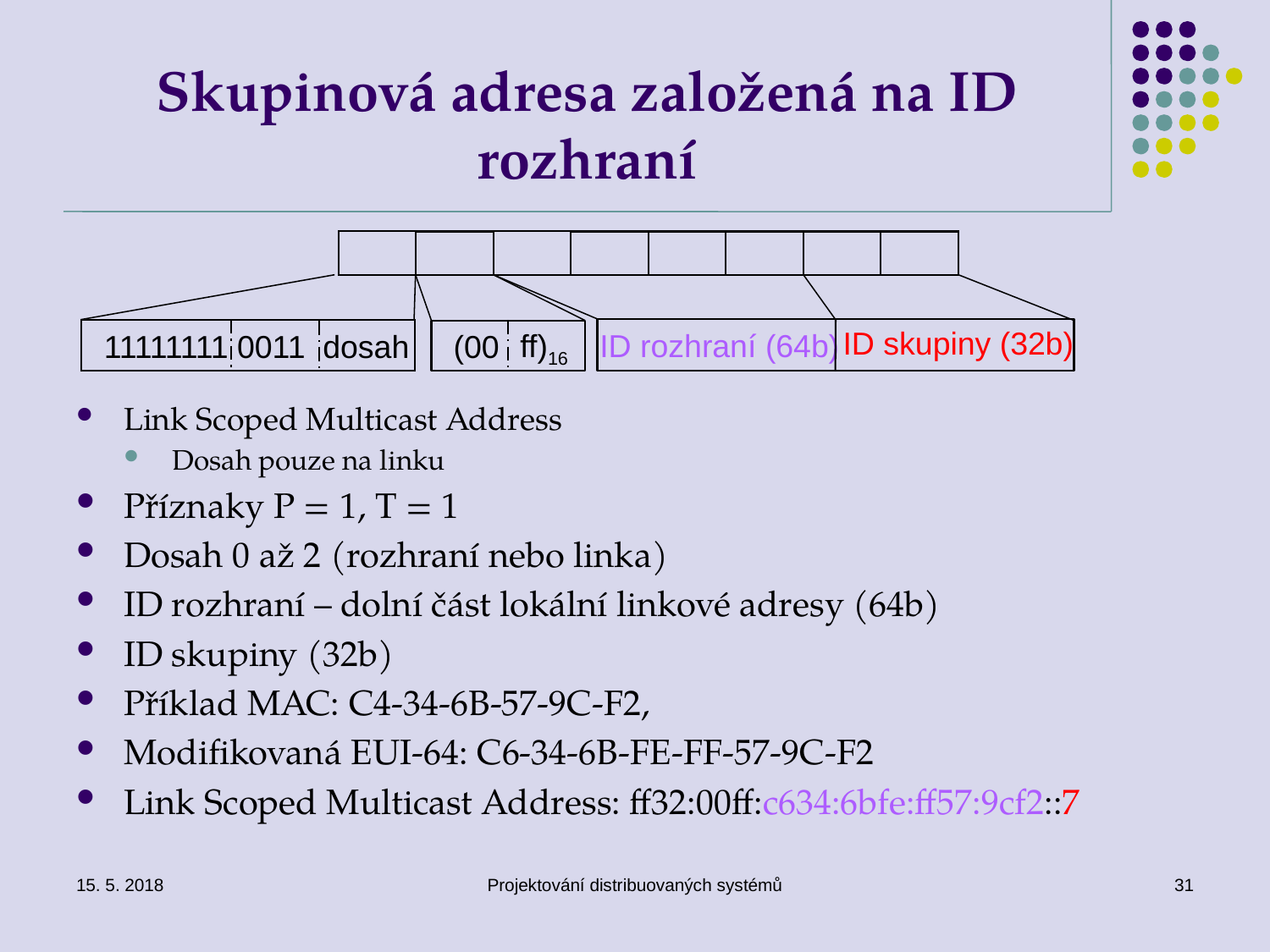

# Skupinová adresa založená na ID rozhraní

ff)16
(00

ID skupiny (32b)

11111111 0011  dosah
ID rozhraní (64b)
Link Scoped Multicast Address
Dosah pouze na linku
Příznaky P = 1, T = 1
Dosah 0 až 2 (rozhraní nebo linka)
ID rozhraní – dolní část lokální linkové adresy (64b)
ID skupiny (32b)
Příklad MAC: C4-34-6B-57-9C-F2,
Modifikovaná EUI-64: C6-34-6B-FE-FF-57-9C-F2
Link Scoped Multicast Address: ff32:00ff:c634:6bfe:ff57:9cf2::7
15. 5. 2018
Projektování distribuovaných systémů
31